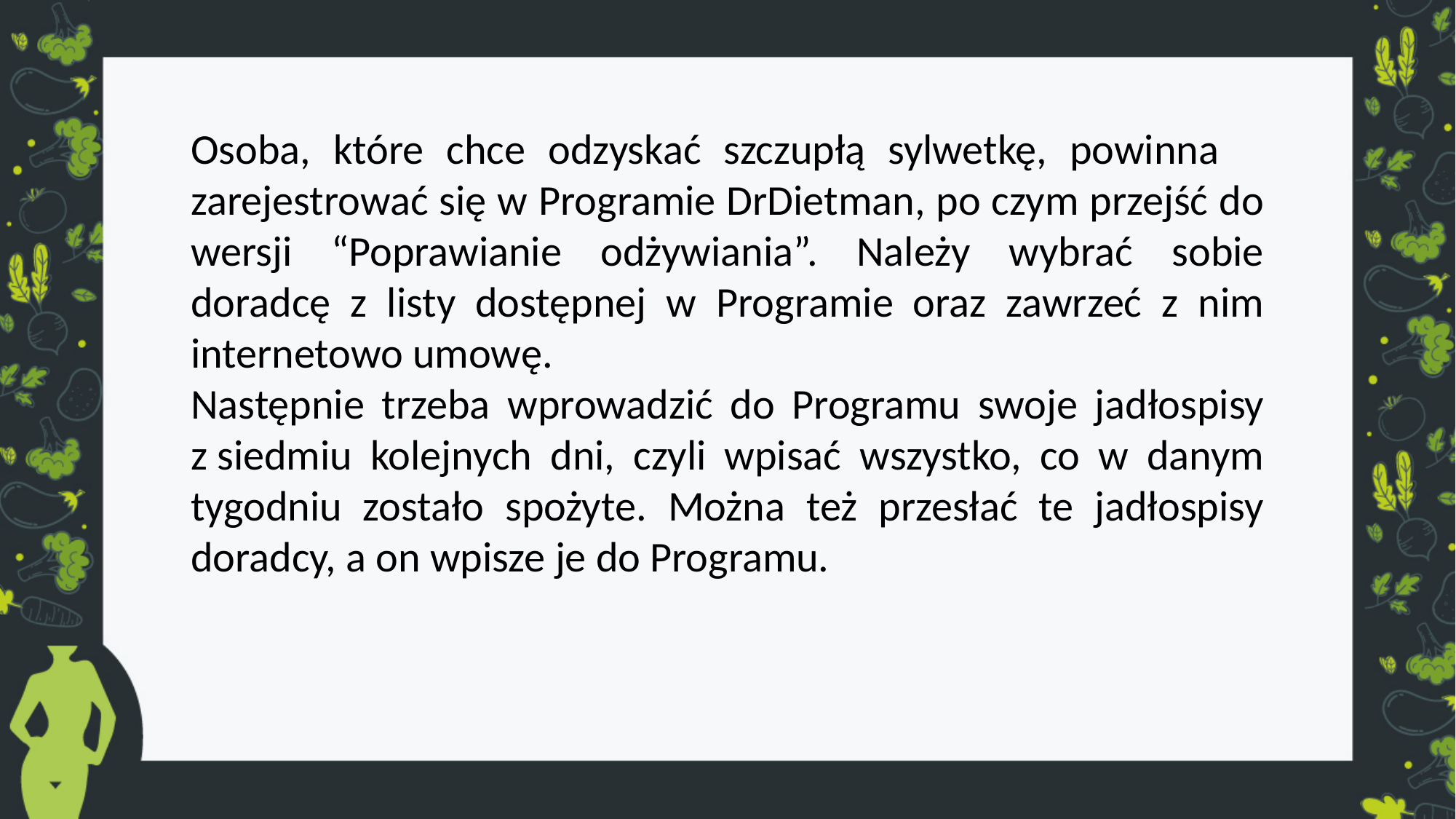

Osoba, które chce odzyskać szczupłą sylwetkę, powinna   zarejestrować się w Programie DrDietman, po czym przejść do wersji “Poprawianie odżywiania”. Należy wybrać sobie doradcę z listy dostępnej w Programie oraz zawrzeć z nim internetowo umowę.
Następnie trzeba wprowadzić do Programu swoje jadłospisy z siedmiu kolejnych dni, czyli wpisać wszystko, co w danym tygodniu zostało spożyte. Można też przesłać te jadłospisy doradcy, a on wpisze je do Programu.